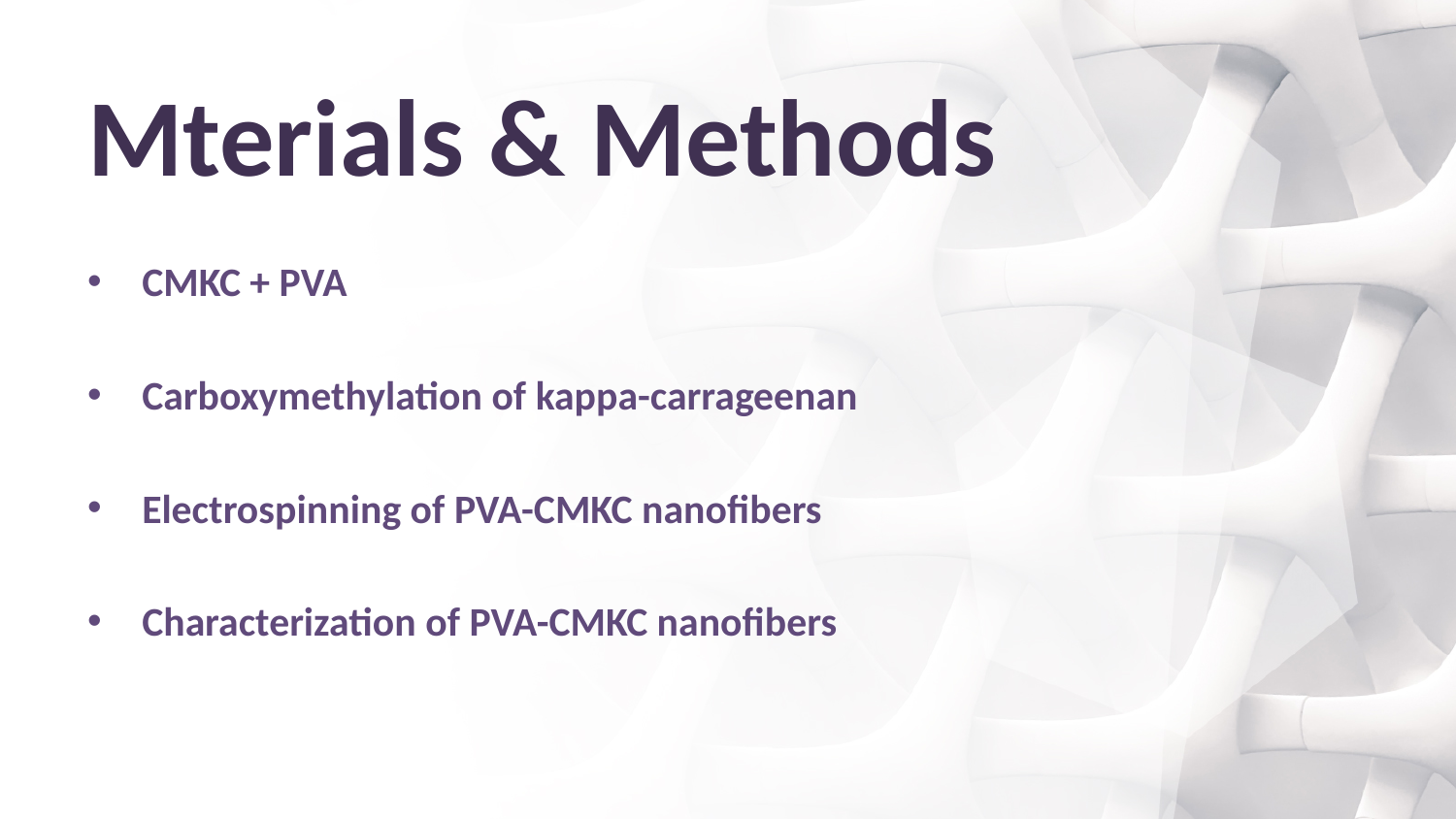

# Mterials & Methods
CMKC + PVA

Carboxymethylation of kappa-carrageenan

Electrospinning of PVA-CMKC nanofibers

Characterization of PVA-CMKC nanofibers